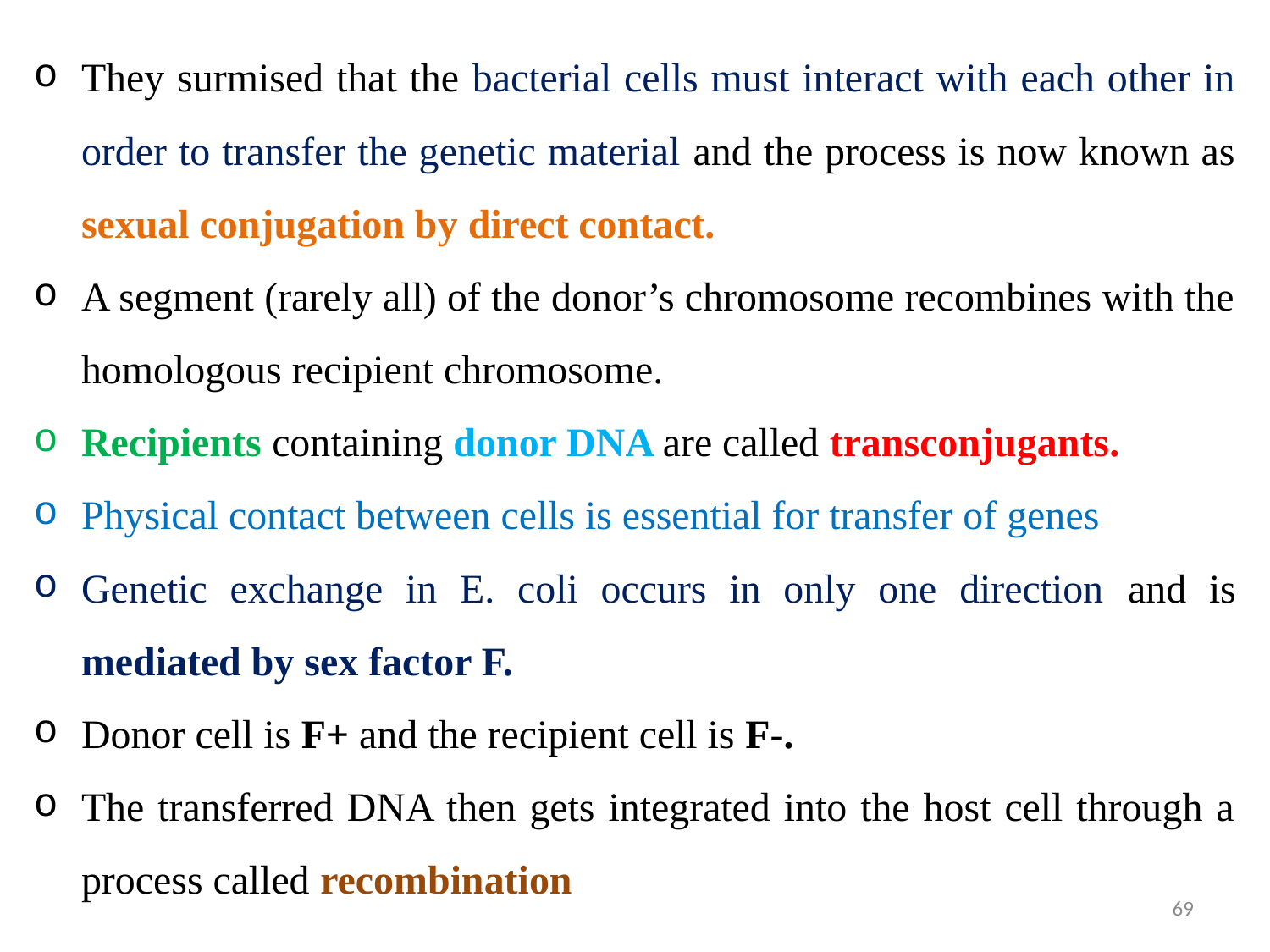

They surmised that the bacterial cells must interact with each other in order to transfer the genetic material and the process is now known as sexual conjugation by direct contact.
A segment (rarely all) of the donor’s chromosome recombines with the homologous recipient chromosome.
Recipients containing donor DNA are called transconjugants.
Physical contact between cells is essential for transfer of genes
Genetic exchange in E. coli occurs in only one direction and is mediated by sex factor F.
Donor cell is F+ and the recipient cell is F-.
The transferred DNA then gets integrated into the host cell through a process called recombination
69